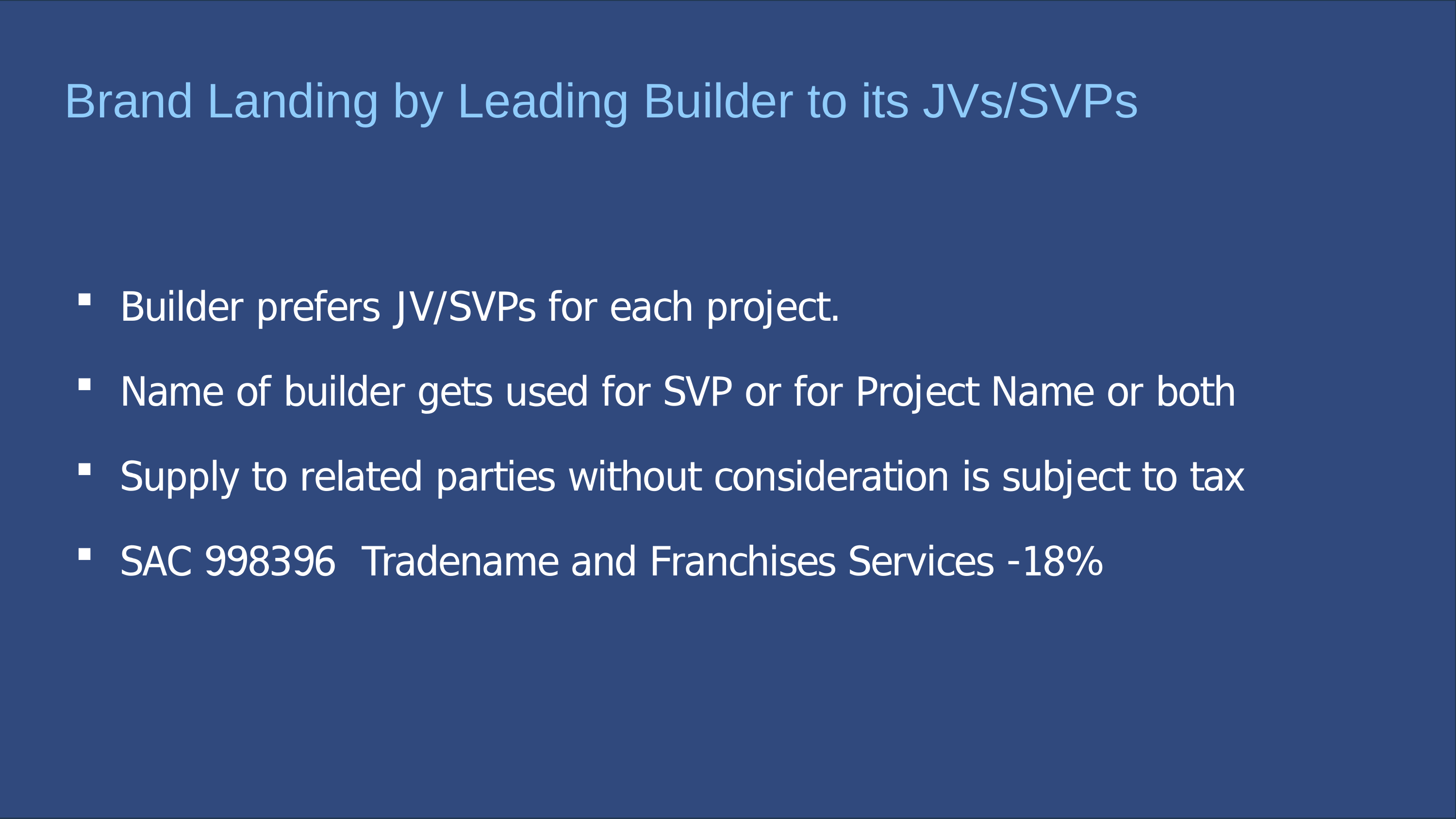

Brand Landing by Leading Builder to its JVs/SVPs

Builder prefers JV/SVPs for each project.
Name of builder gets used for SVP or for Project Name or both
Supply to related parties without consideration is subject to tax
SAC 998396  Tradename and Franchises Services -18%